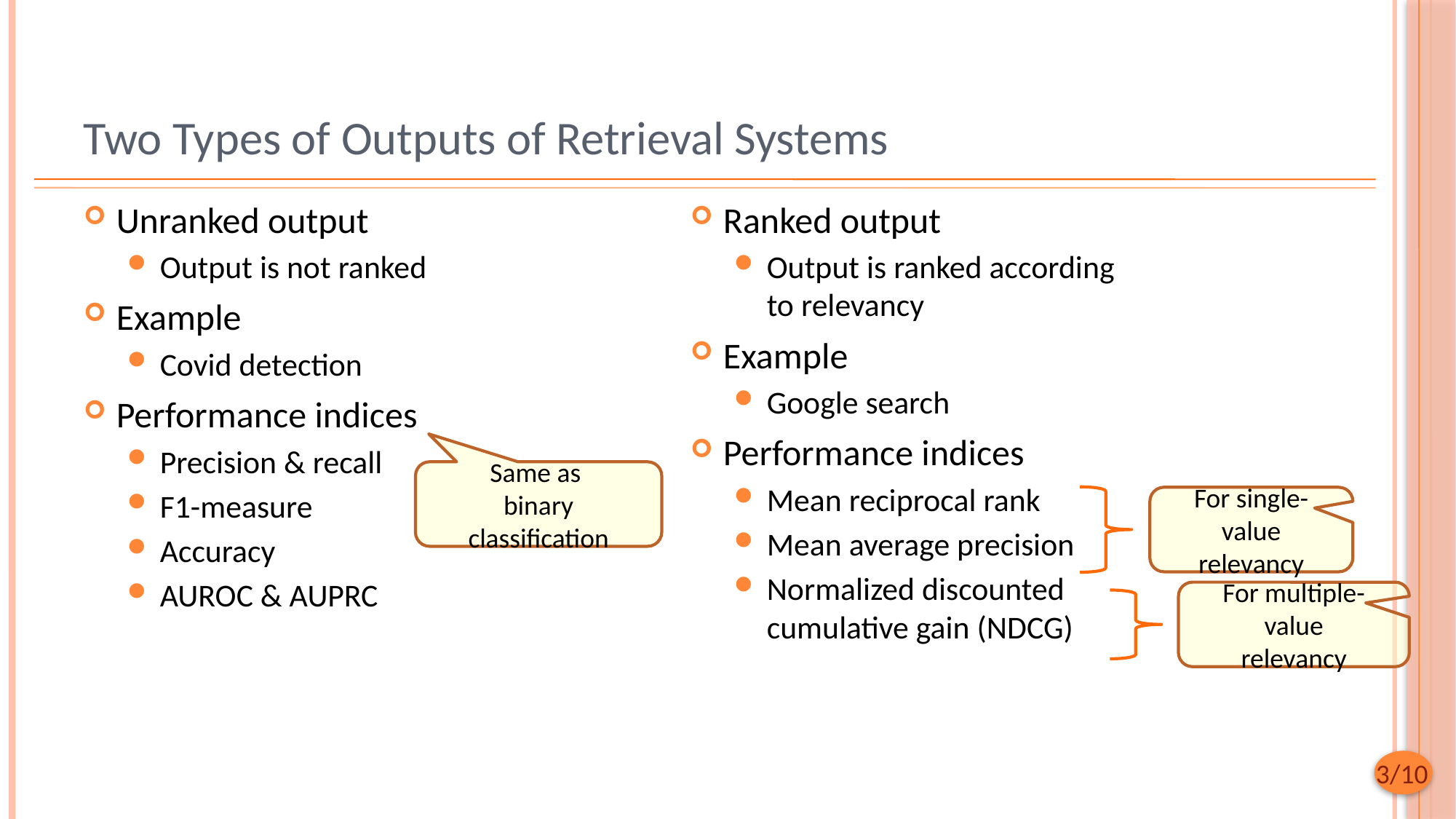

# Two Types of Outputs of Retrieval Systems
Unranked output
Output is not ranked
Example
Covid detection
Performance indices
Precision & recall
F1-measure
Accuracy
AUROC & AUPRC

Ranked output
Output is ranked according to relevancy
Example
Google search
Performance indices
Mean reciprocal rank
Mean average precision
Normalized discounted cumulative gain (NDCG)
Same as
binary classification

For single-value
relevancy
For multiple-value
relevancy